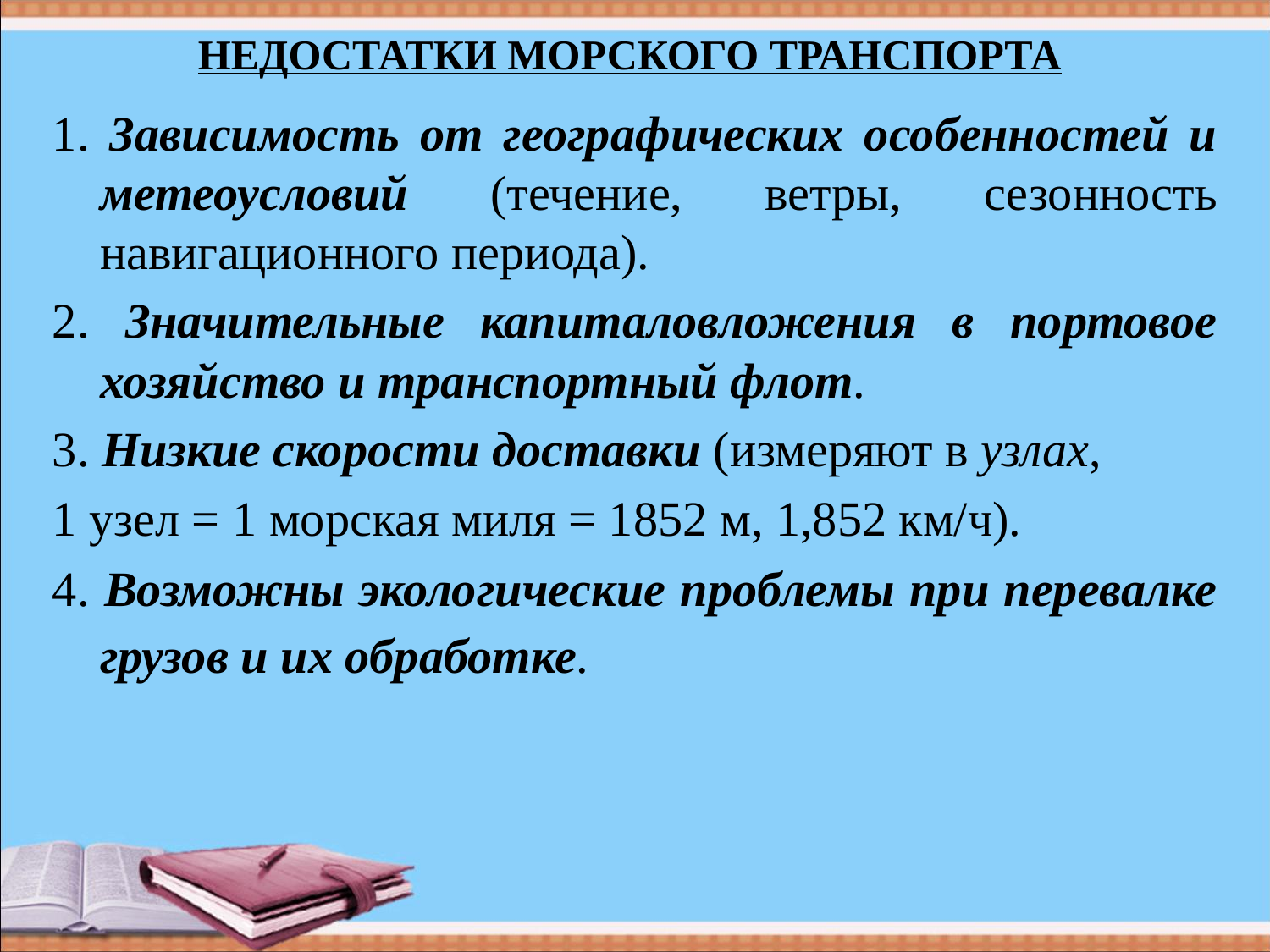

# НЕДОСТАТКИ МОРСКОГО ТРАНСПОРТА
1. Зависимость от географических особенностей и метеоусловий (течение, ветры, сезонность навигационного периода).
2. Значительные капиталовложения в портовое хозяйство и транспортный флот.
3. Низкие скорости доставки (измеряют в узлах,
1 узел = 1 морская миля = 1852 м, 1,852 км/ч).
4. Возможны экологические проблемы при перевалке грузов и их обработке.